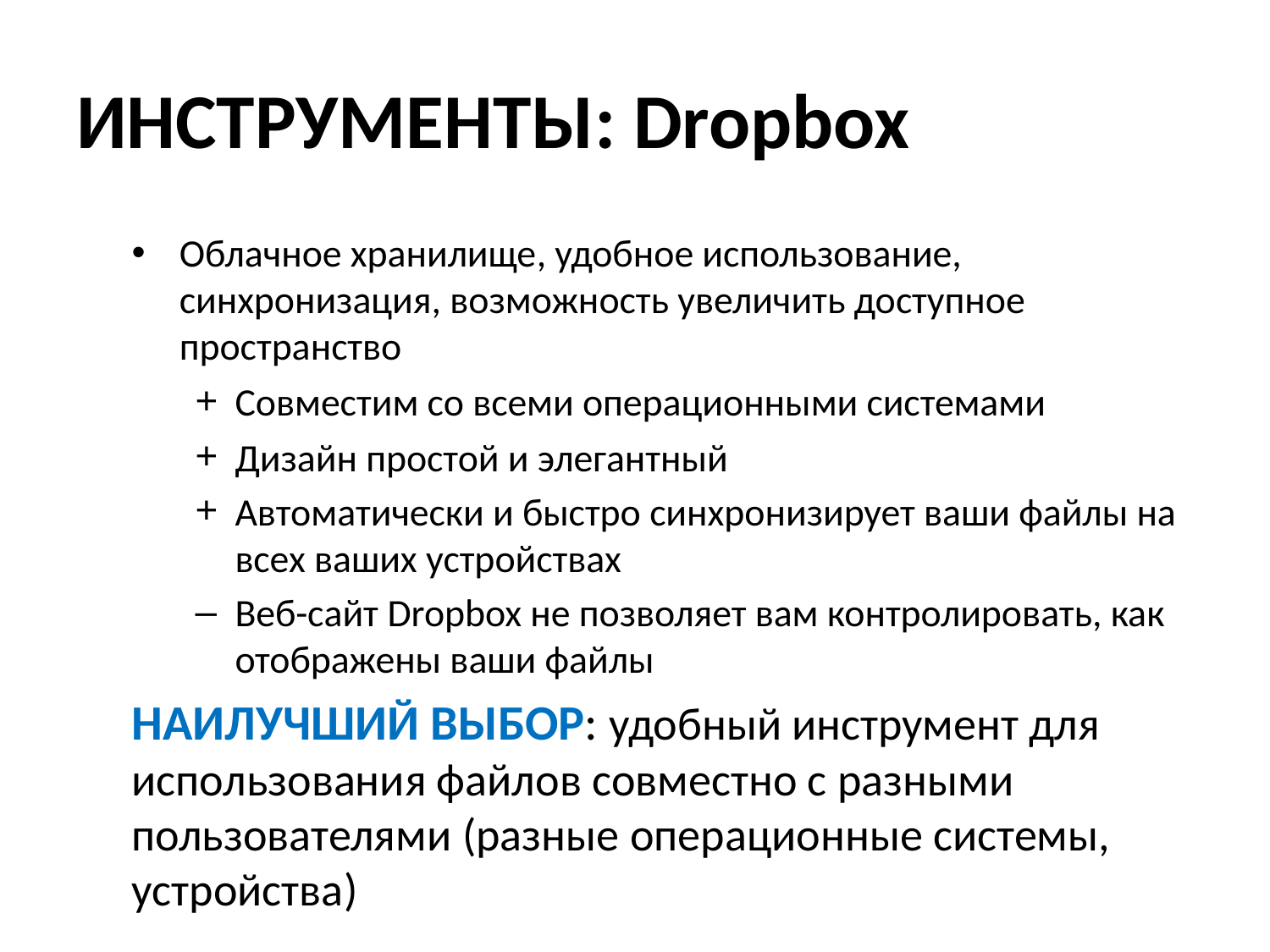

# ИНСТРУМЕНТЫ: Dropbox
Облачное хранилище, удобное использование, синхронизация, возможность увеличить доступное пространство
Совместим со всеми операционными системами
Дизайн простой и элегантный
Автоматически и быстро синхронизирует ваши файлы на всех ваших устройствах
Веб-сайт Dropbox не позволяет вам контролировать, как отображены ваши файлы
НАИЛУЧШИЙ ВЫБОР: удобный инструмент для использования файлов совместно с разными пользователями (разные операционные системы, устройства)